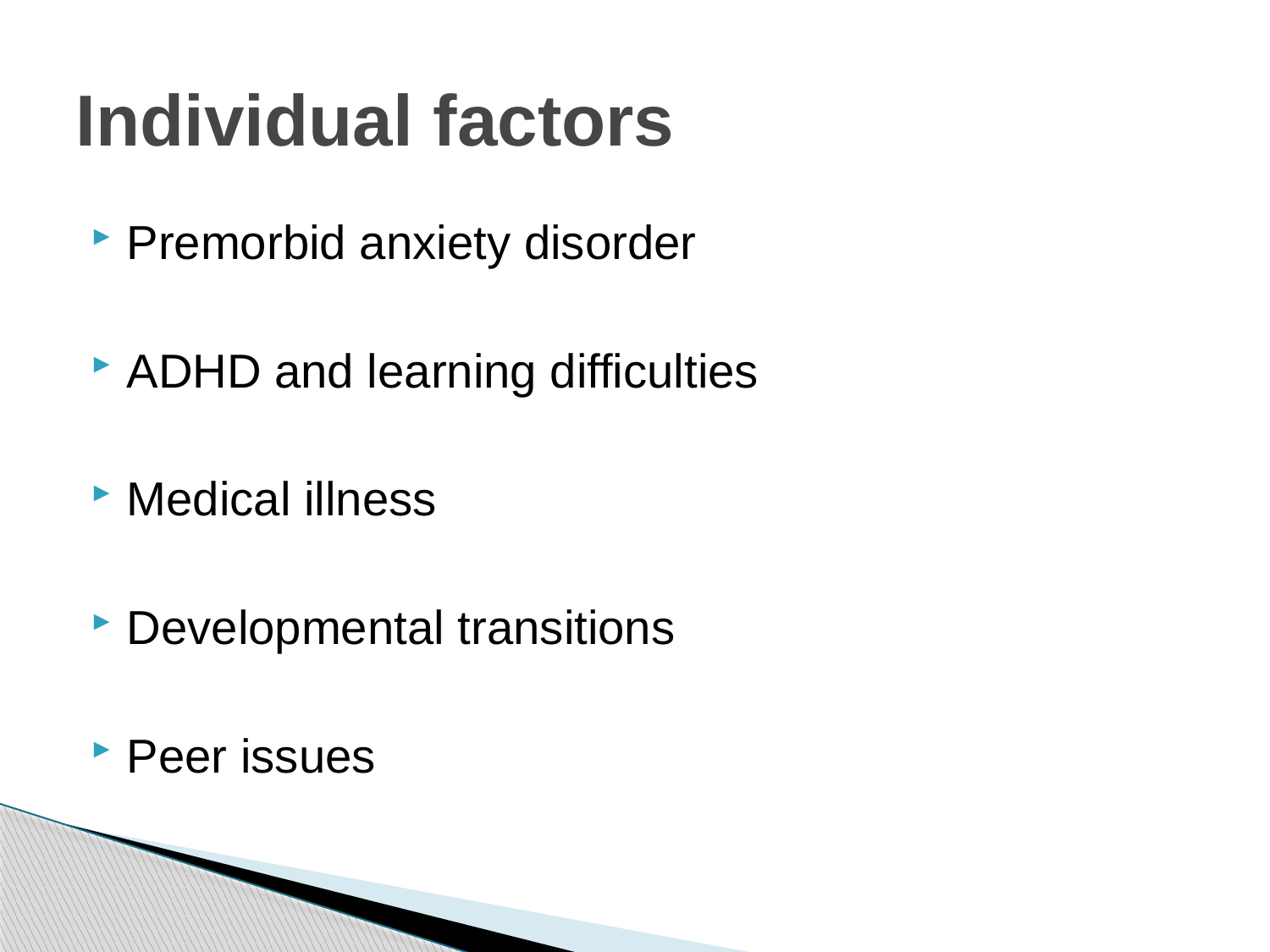

# Individual factors
Premorbid anxiety disorder

ADHD and learning difficulties

Medical illness

Developmental transitions

Peer issues